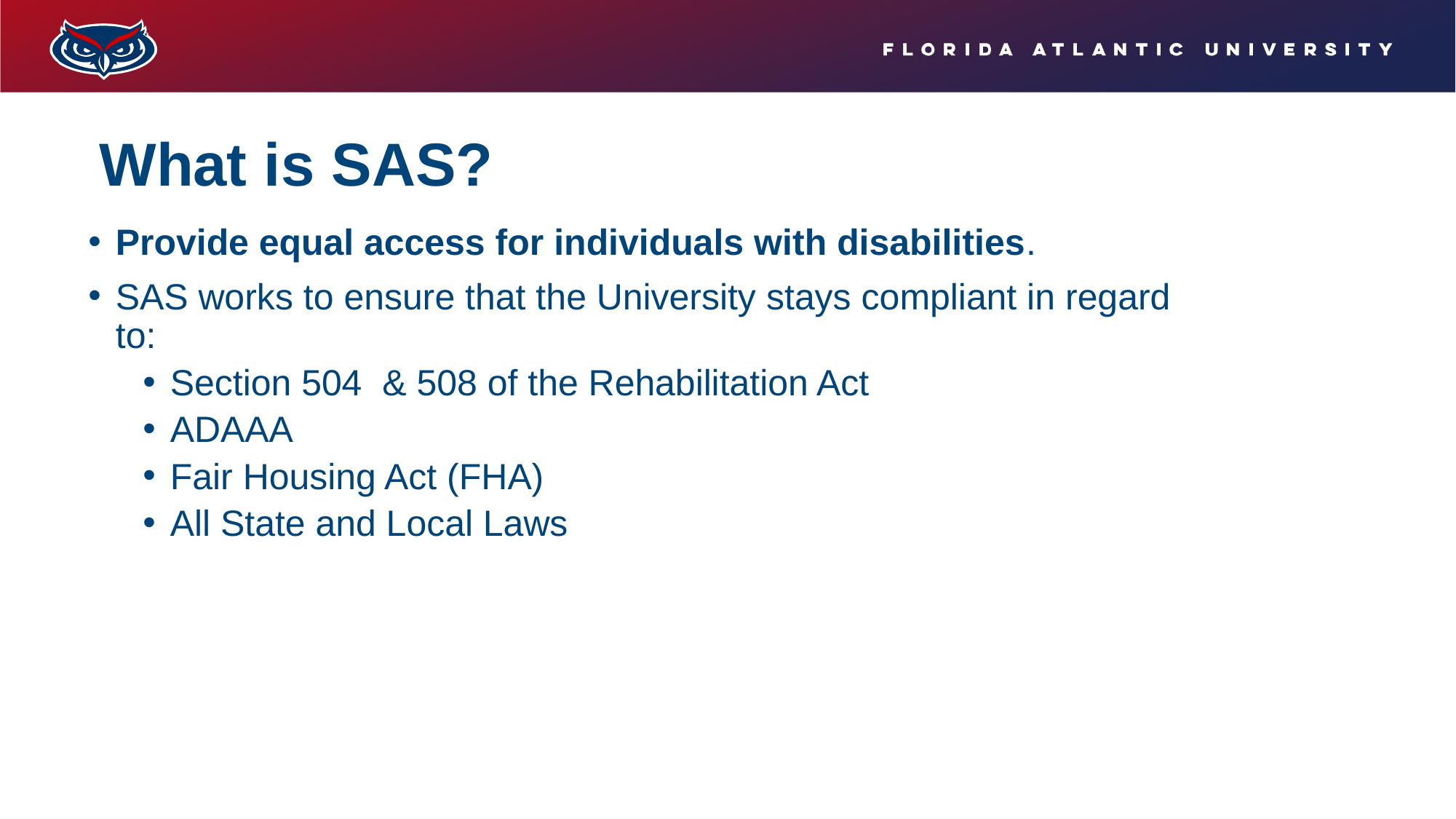

# What is SAS?
Provide equal access for individuals with disabilities.
SAS works to ensure that the University stays compliant in regard to:
Section 504  & 508 of the Rehabilitation Act
ADAAA
Fair Housing Act (FHA)
All State and Local Laws